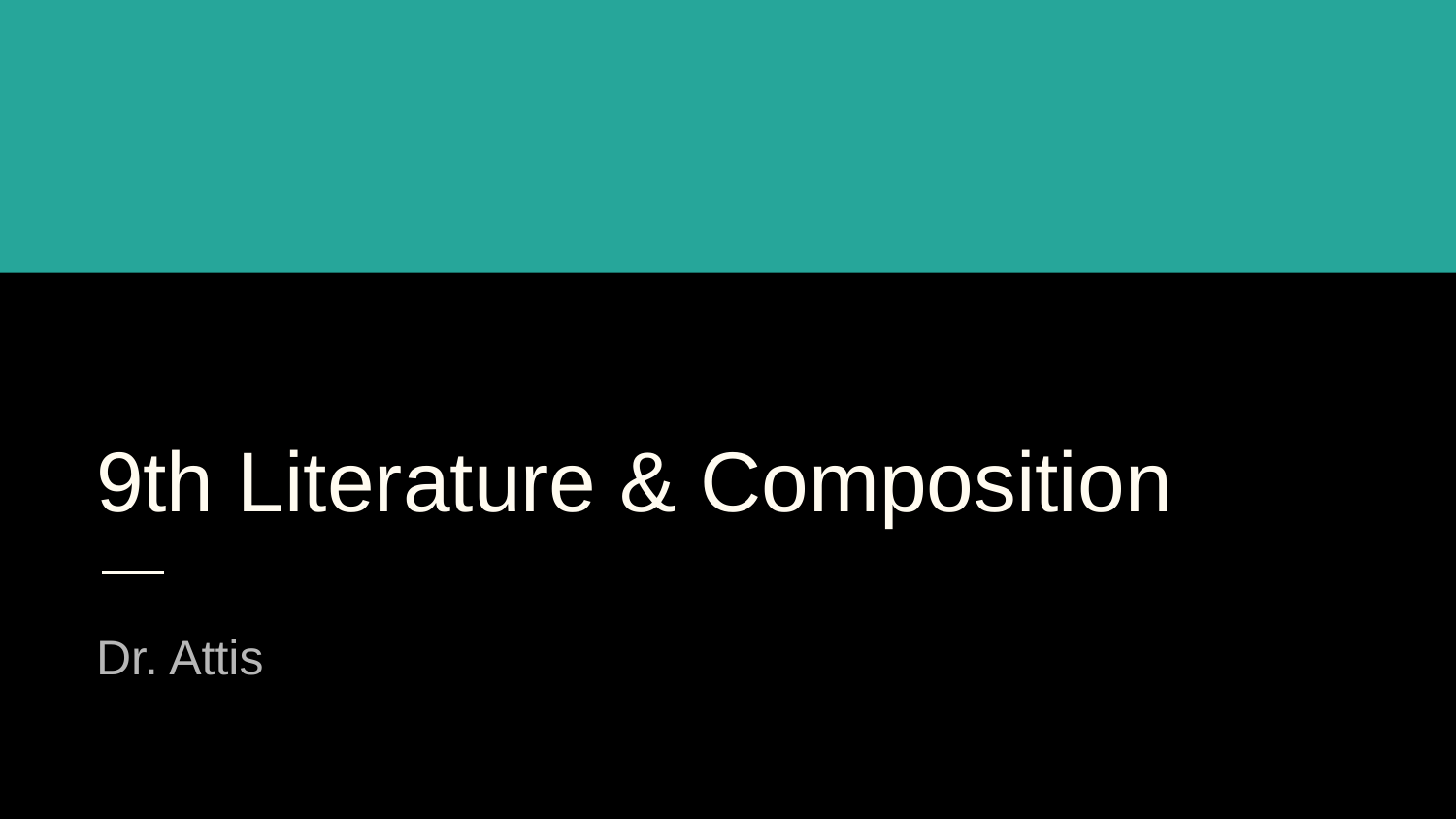

# 9th Literature & Composition
Dr. Attis